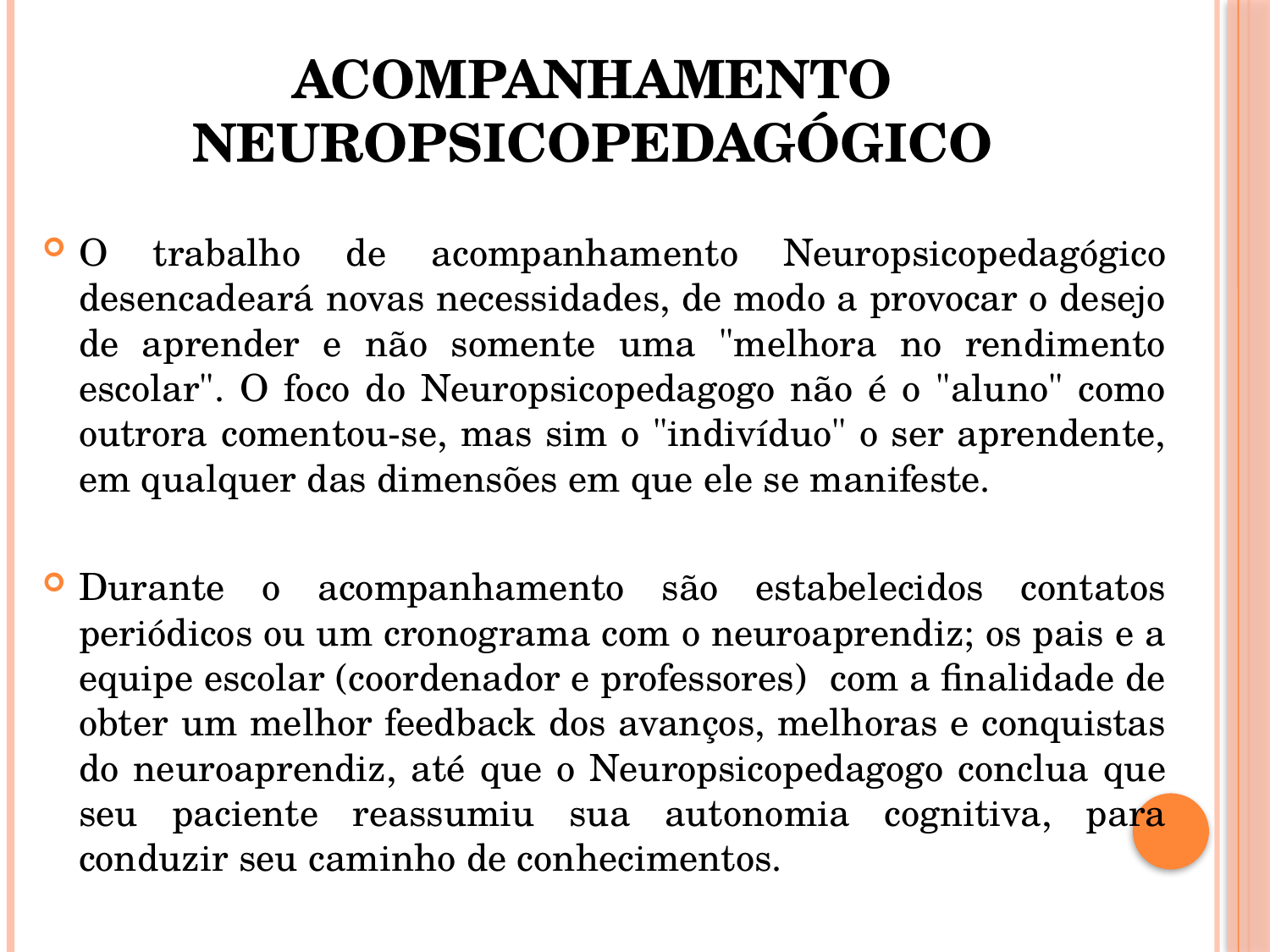

# Acompanhamento Neuropsicopedagógico
O trabalho de acompanhamento Neuropsicopedagógico desencadeará novas necessidades, de modo a provocar o desejo de aprender e não somente uma "melhora no rendimento escolar". O foco do Neuropsicopedagogo não é o "aluno" como outrora comentou-se, mas sim o "indivíduo" o ser aprendente, em qualquer das dimensões em que ele se manifeste.

Durante o acompanhamento são estabelecidos contatos periódicos ou um cronograma com o neuroaprendiz; os pais e a equipe escolar (coordenador e professores)  com a finalidade de obter um melhor feedback dos avanços, melhoras e conquistas do neuroaprendiz, até que o Neuropsicopedagogo conclua que seu paciente reassumiu sua autonomia cognitiva, para conduzir seu caminho de conhecimentos.